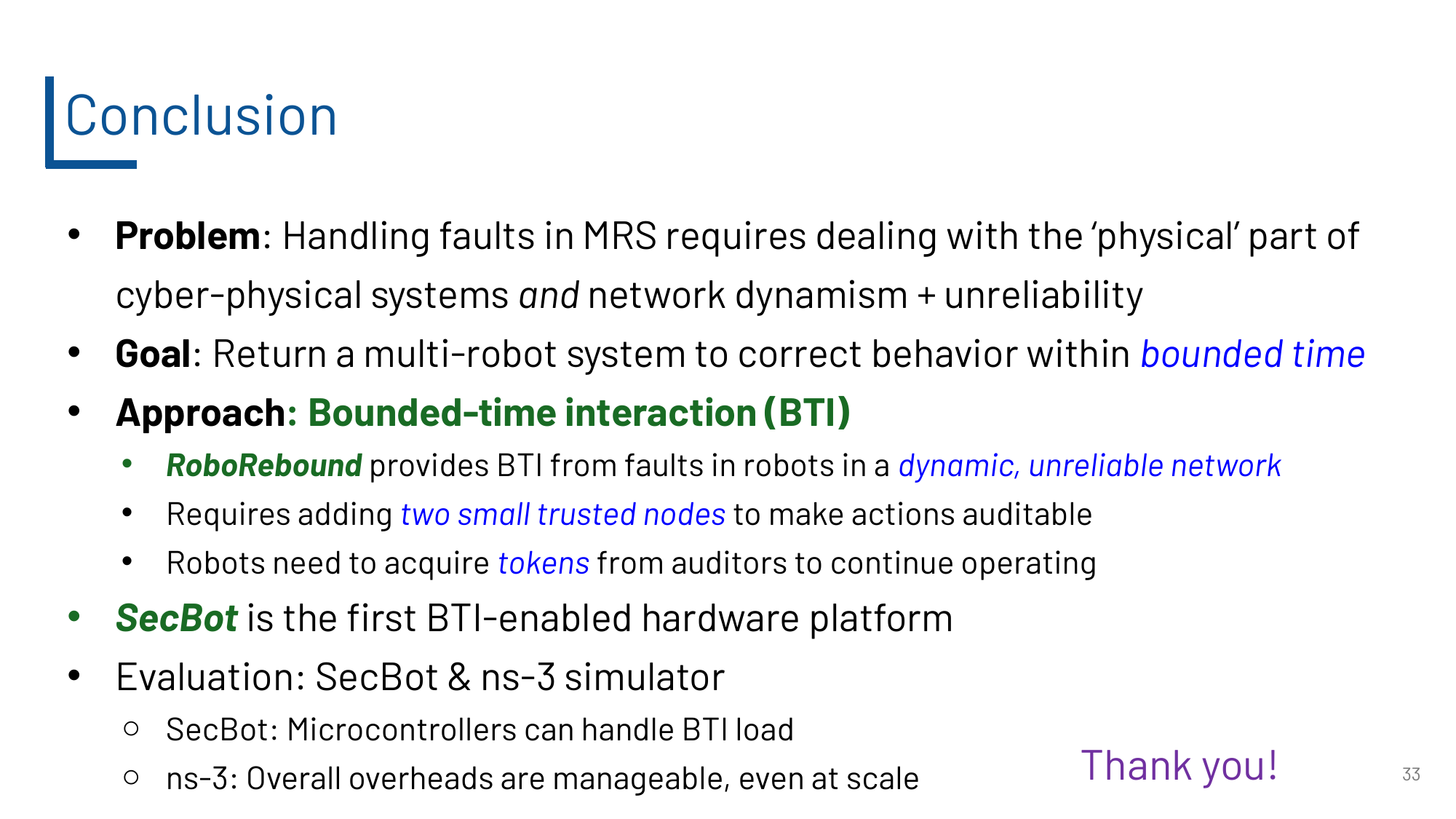

# Conclusion
Problem: Handling faults in MRS requires dealing with the ‘physical’ part of cyber-physical systems and network dynamism + unreliability
Goal: Return a multi-robot system to correct behavior within bounded time
Approach: Bounded-time interaction (BTI)
RoboRebound provides BTI from faults in robots in a dynamic, unreliable network
Requires adding two small trusted nodes to make actions auditable
Robots need to acquire tokens from auditors to continue operating
SecBot is the first BTI-enabled hardware platform
Evaluation: SecBot & ns-3 simulator
SecBot: Microcontrollers can handle BTI load
ns-3: Overall overheads are manageable, even at scale

Thank you!
33